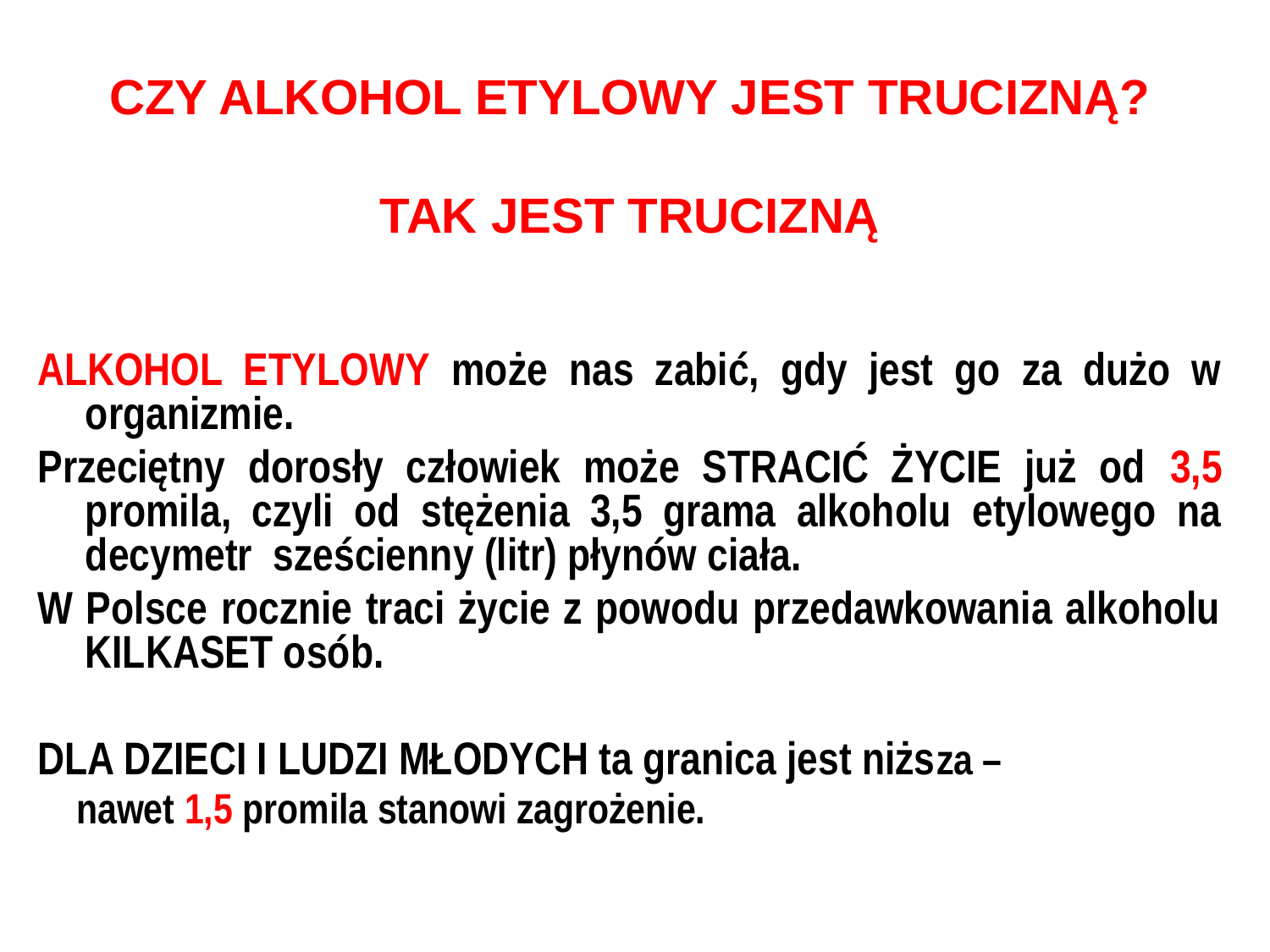

#
CZY ALKOHOL ETYLOWY JEST TRUCIZNĄ?

TAK JEST TRUCIZNĄ

ALKOHOL ETYLOWY może nas zabić, gdy jest go za dużo w organizmie.
Przeciętny dorosły człowiek może STRACIĆ ŻYCIE już od 3,5 promila, czyli od stężenia 3,5 grama alkoholu etylowego na decymetr  sześcienny (litr) płynów ciała.
W Polsce rocznie traci życie z powodu przedawkowania alkoholu KILKASET osób.

DLA DZIECI I LUDZI MŁODYCH ta granica jest niższa –
    nawet 1,5 promila stanowi zagrożenie.